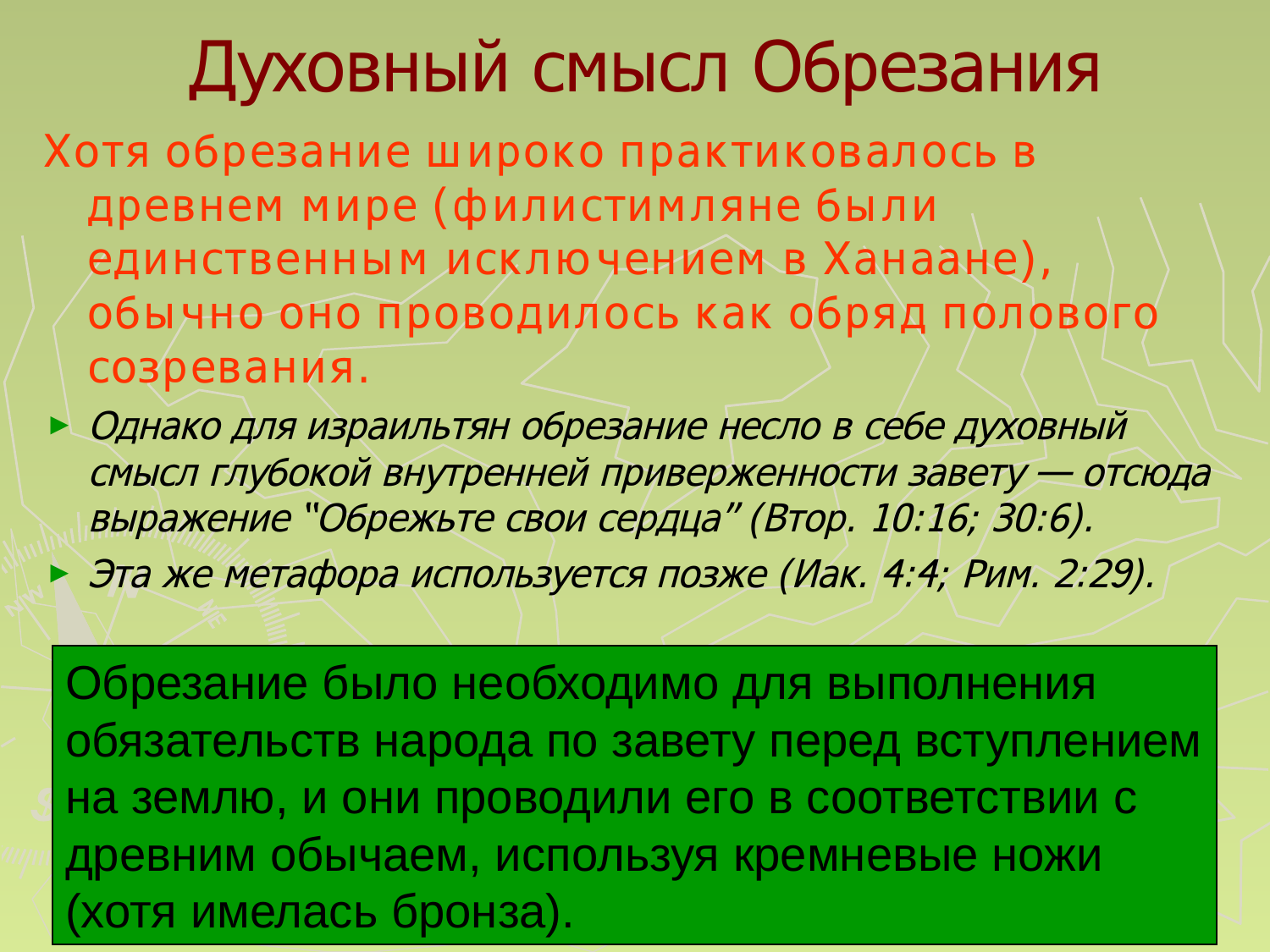

Духовный смысл Обрезания
Хотя обрезание широко практиковалось в древнем мире (филистимляне были единственным исключением в Ханаане), обычно оно проводилось как обряд полового созревания.
Однако для израильтян обрезание несло в себе духовный смысл глубокой внутренней приверженности завету — отсюда выражение “Обрежьте свои сердца” (Втор. 10:16; 30:6).
Эта же метафора используется позже (Иак. 4:4; Рим. 2:29).
Обрезание было необходимо для выполнения обязательств народа по завету перед вступлением на землю, и они проводили его в соответствии с древним обычаем, используя кремневые ножи (хотя имелась бронза).